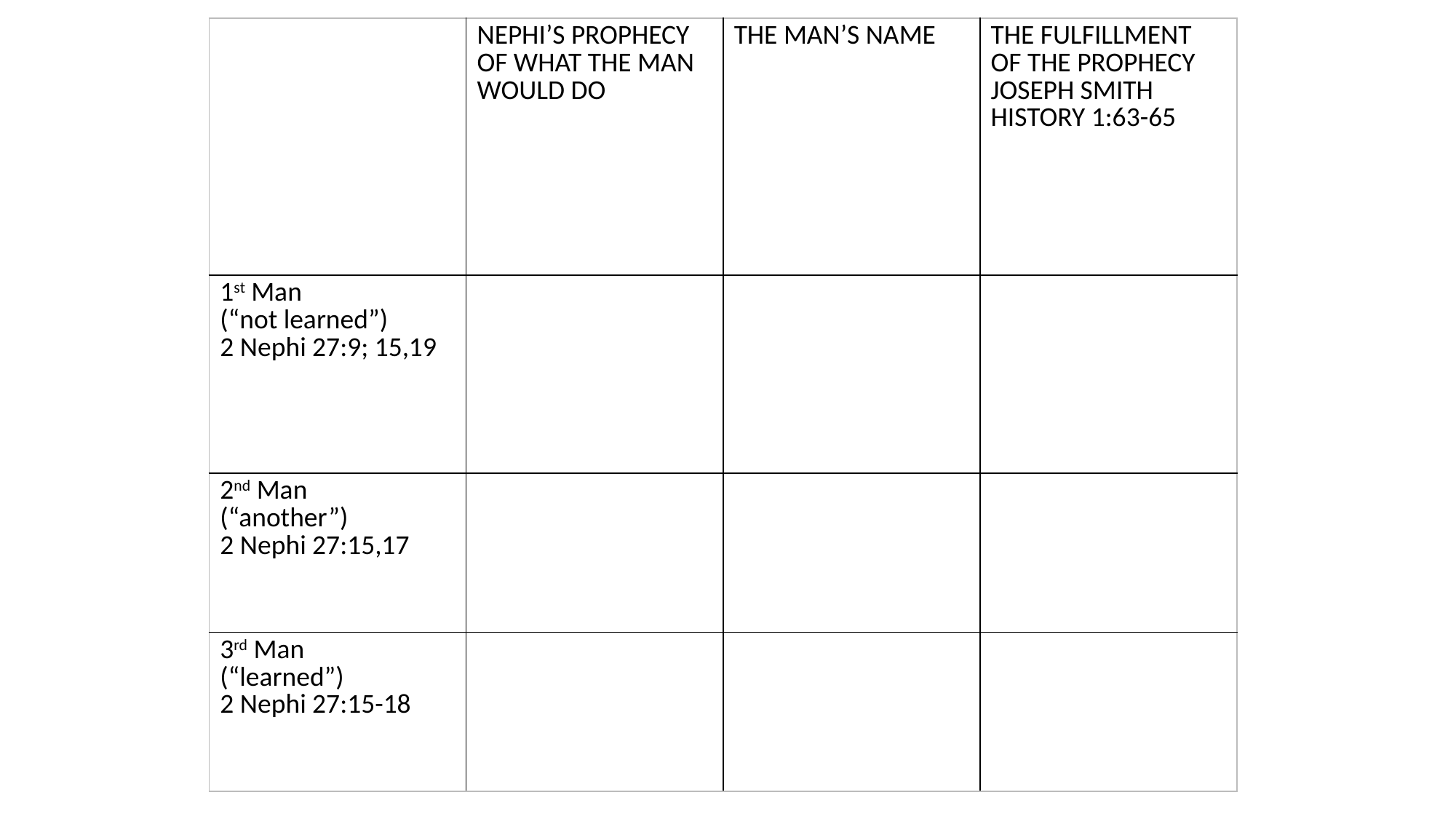

|  | NEPHI’S PROPHECY OF WHAT THE MAN WOULD DO | THE MAN’S NAME | THE FULFILLMENT OF THE PROPHECY JOSEPH SMITH HISTORY 1:63-65 |
| --- | --- | --- | --- |
| 1st Man (“not learned”) 2 Nephi 27:9; 15,19 |  |  |  |
| 2nd Man (“another”) 2 Nephi 27:15,17 |  |  |  |
| 3rd Man (“learned”) 2 Nephi 27:15-18 |  |  |  |